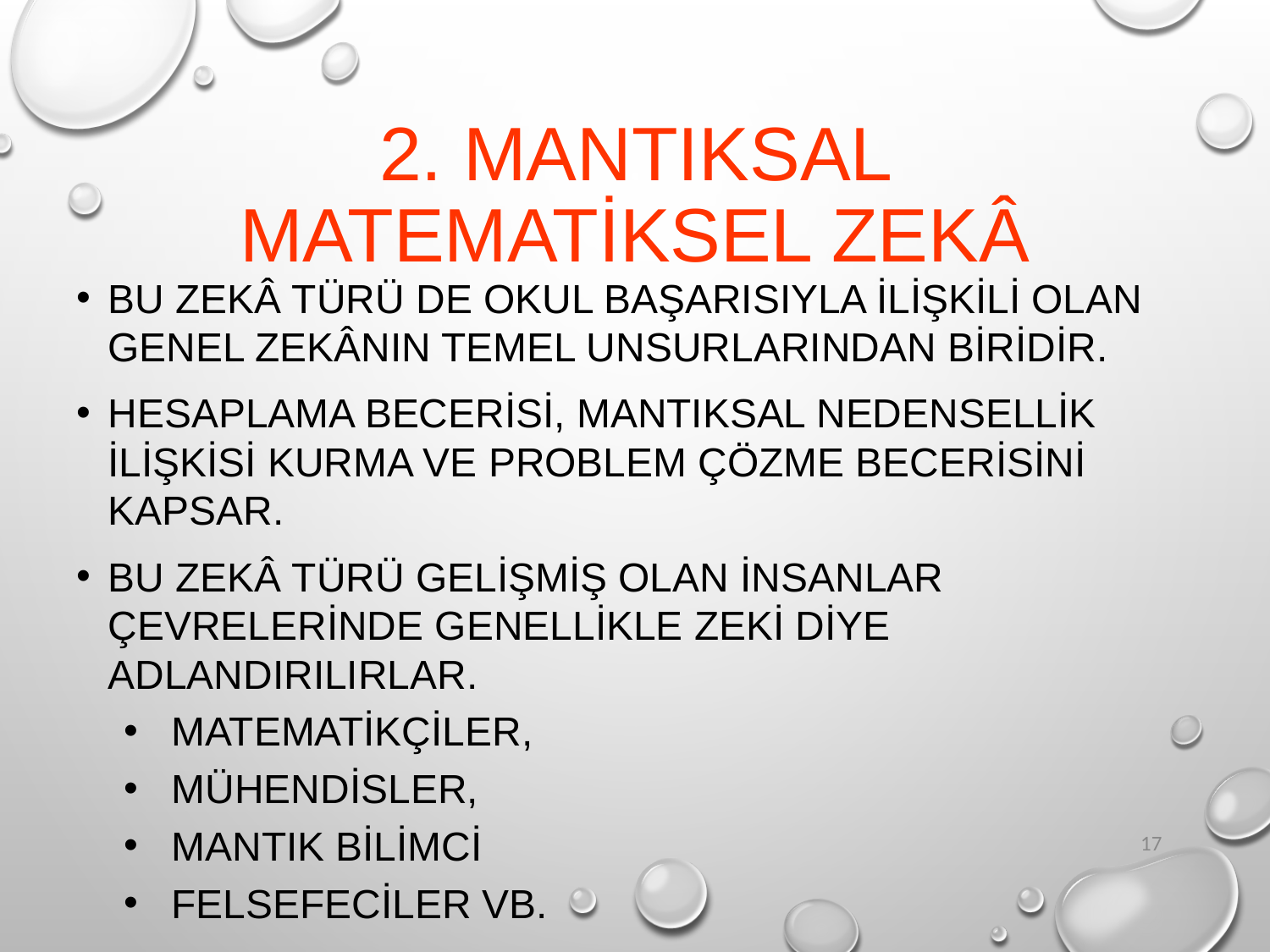

# 2. Mantıksal Matematiksel Zekâ

BU ZEKÂ TÜRÜ DE OKUL BAŞARISIYLA İLİŞKİLİ OLAN GENEL ZEKÂNIN TEMEL UNSURLARINDAN BİRİDİR.
HESAPLAMA BECERİSİ, MANTIKSAL NEDENSELLİK İLİŞKİSİ KURMA VE PROBLEM ÇÖZME BECERİSİNİ KAPSAR.
BU ZEKÂ TÜRÜ GELİŞMİŞ OLAN İNSANLAR ÇEVRELERİNDE GENELLİKLE ZEKİ DİYE ADLANDIRILIRLAR.
MATEMATİKÇİLER,
MÜHENDİSLER,
MANTIK BİLİMCİ
FELSEFECİLER VB.
17